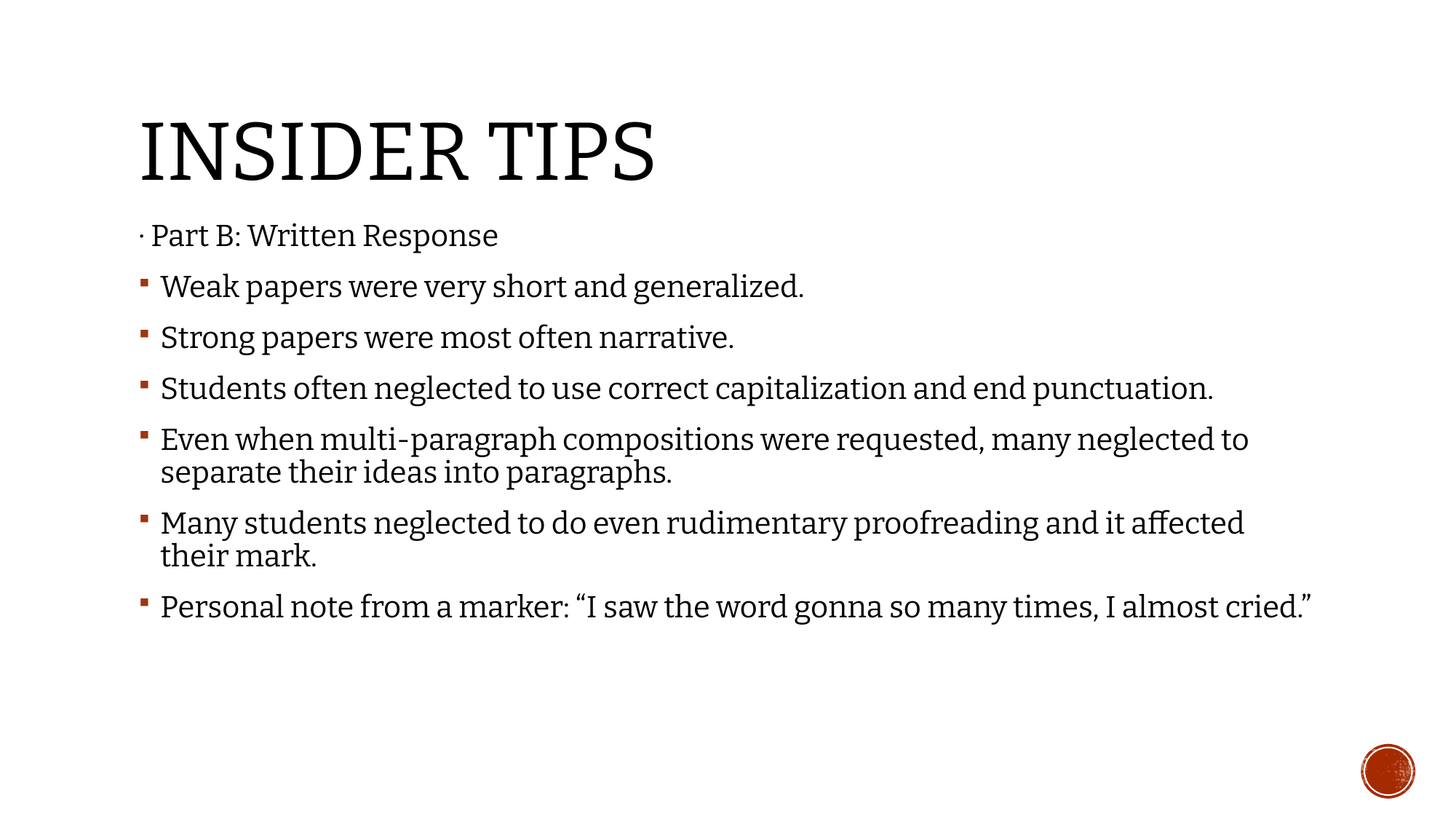

# Insider tips
· Part B: Written Response
Weak papers were very short and generalized.
Strong papers were most often narrative.
Students often neglected to use correct capitalization and end punctuation.
Even when multi-paragraph compositions were requested, many neglected to separate their ideas into paragraphs.
Many students neglected to do even rudimentary proofreading and it affected their mark.
Personal note from a marker: “I saw the word gonna so many times, I almost cried.”